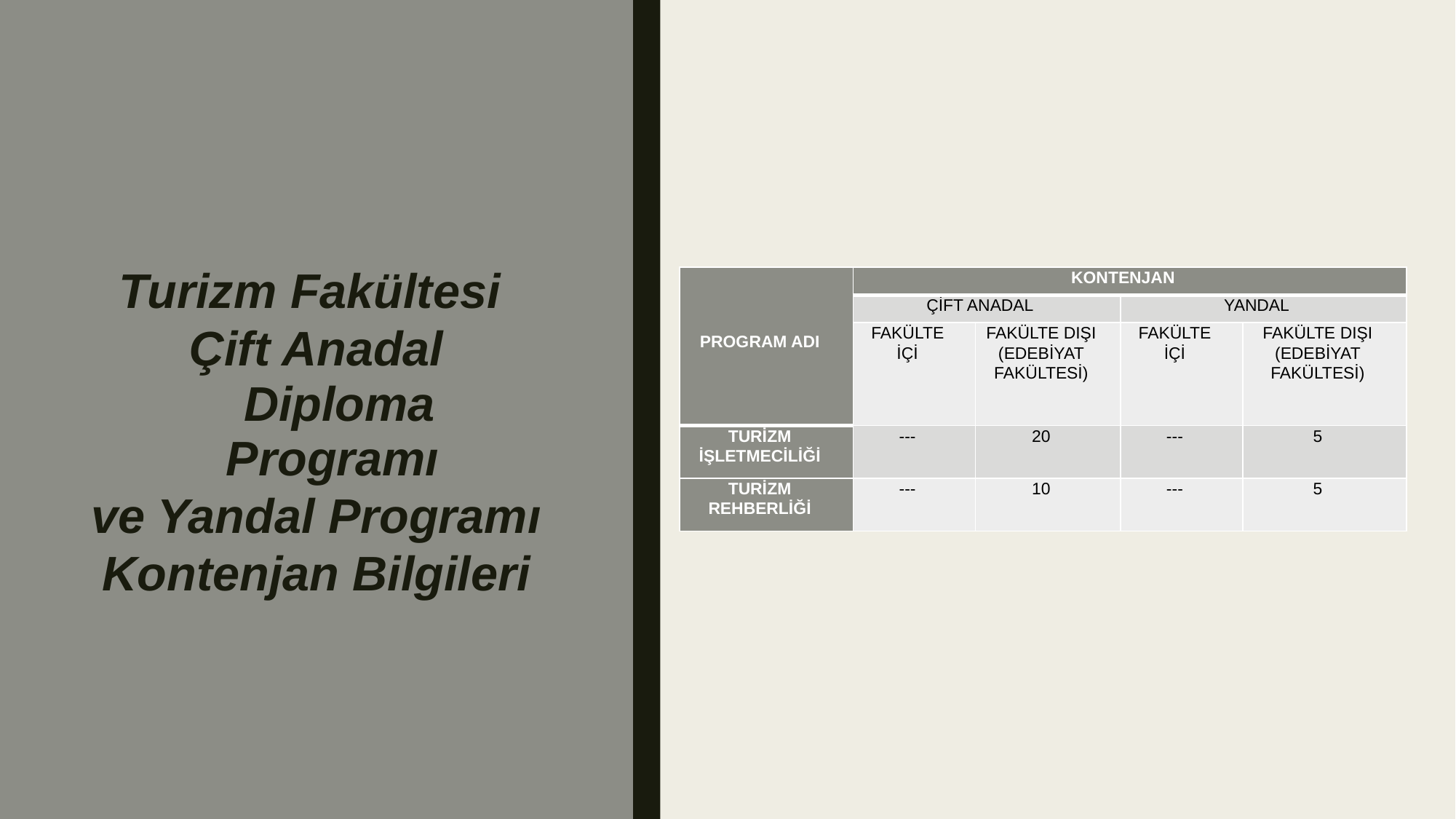

Turizm Fakültesi
Çift Anadal Diploma Programı
ve Yandal Programı
Kontenjan Bilgileri

| PROGRAM ADI | KONTENJAN |  |  |  |
| --- | --- | --- | --- | --- |
|  | ÇİFT ANADAL |  | YANDAL |  |
|  | FAKÜLTE İÇİ | FAKÜLTE DIŞI (EDEBİYAT FAKÜLTESİ) | FAKÜLTE İÇİ | FAKÜLTE DIŞI (EDEBİYAT FAKÜLTESİ) |
| TURİZM İŞLETMECİLİĞİ | --- | 20 | --- | 5 |
| TURİZM REHBERLİĞİ | --- | 10 | --- | 5 |